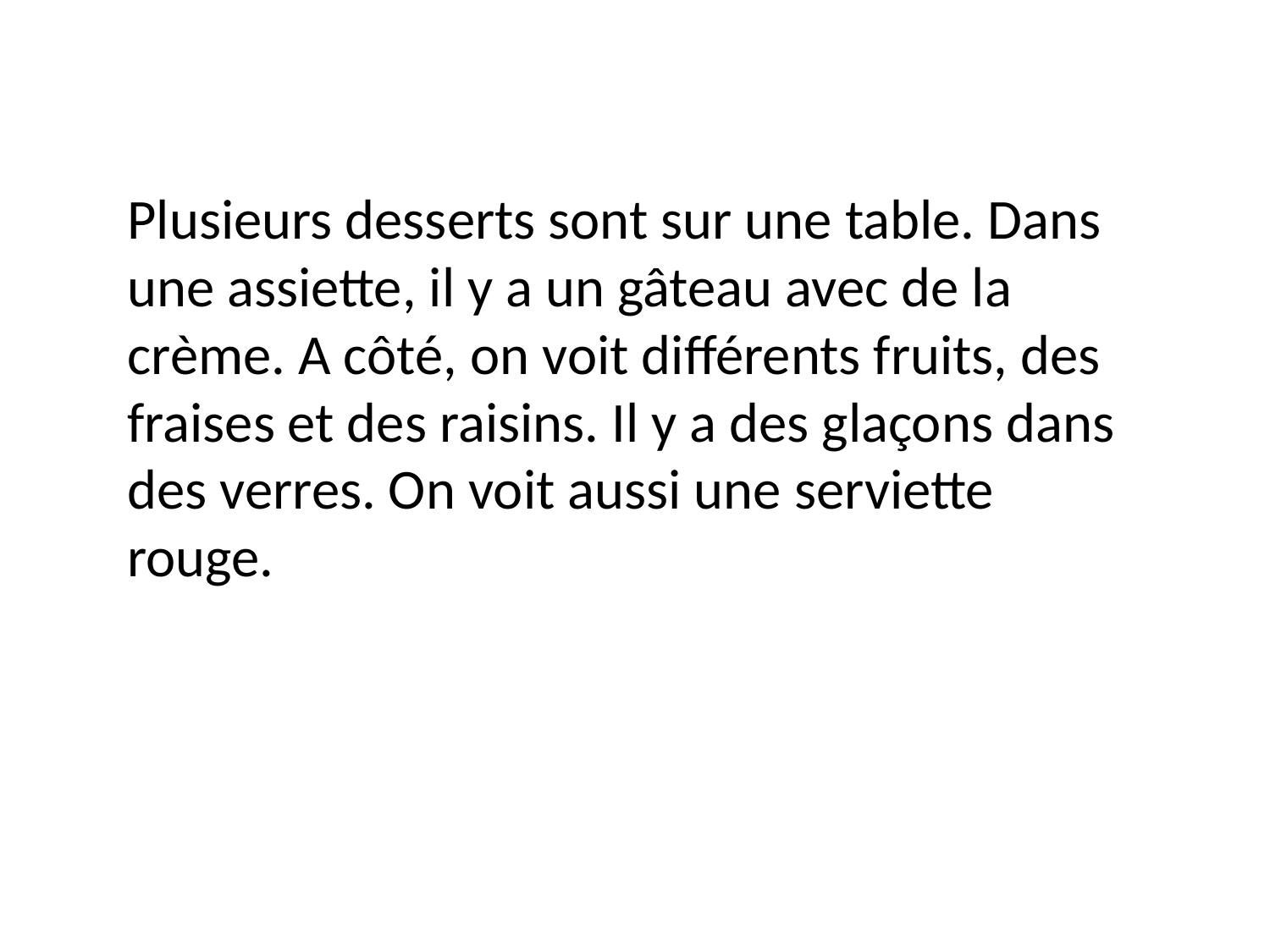

Plusieurs desserts sont sur une table. Dans une assiette, il y a un gâteau avec de la crème. A côté, on voit différents fruits, des fraises et des raisins. Il y a des glaçons dans des verres. On voit aussi une serviette rouge.